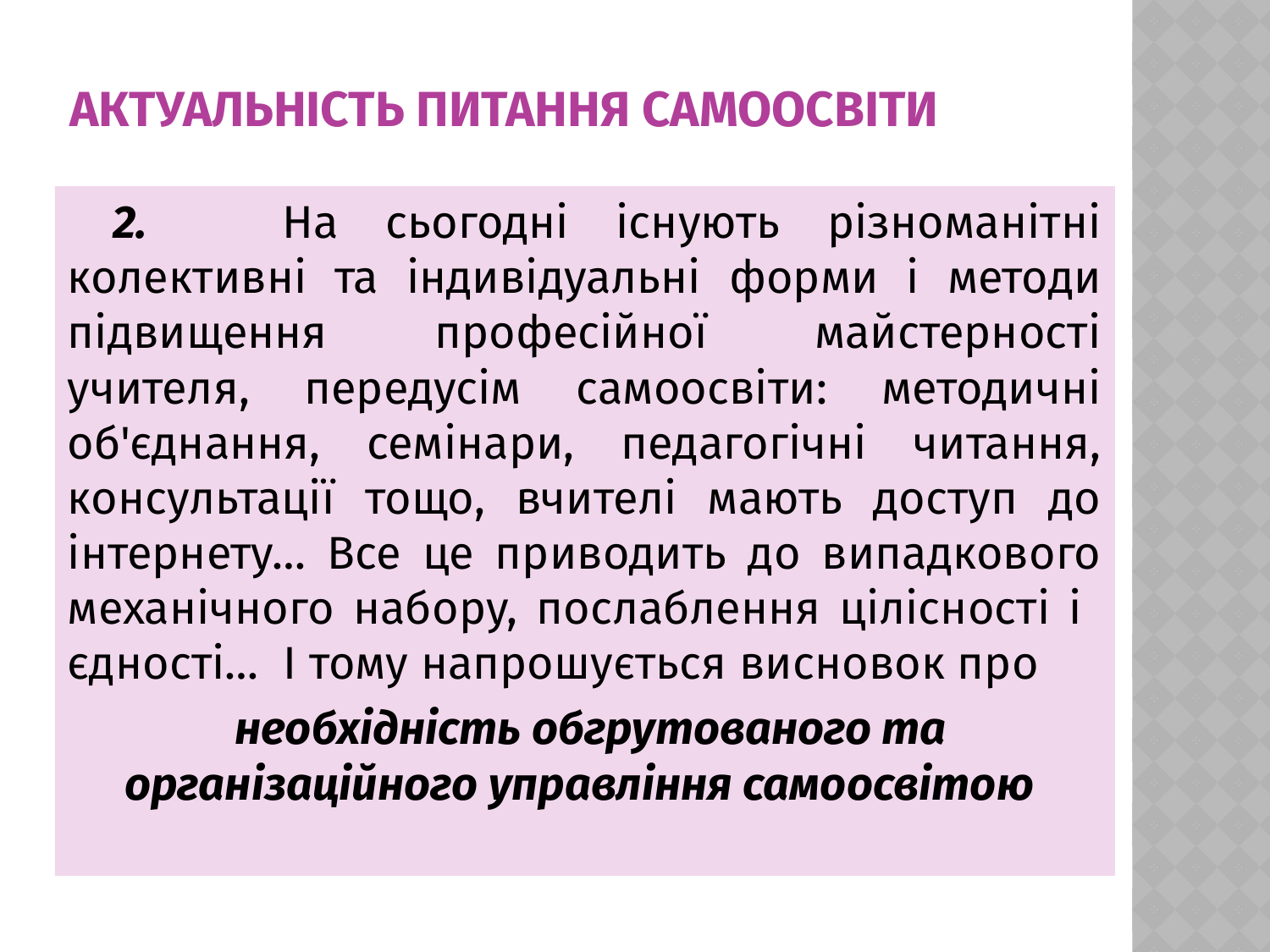

# Актуальність питання самоосвіти
 2.   На сьогодні існують різноманітні колективні та індивідуальні форми і методи підвищення професійної майстерності учителя, передусім самоосвіти: методичні об'єднання, семінари, педагогічні читання, консультації тощо, вчителі мають доступ до інтернету… Все це приводить до випадкового механічного набору, послаблення цілісності і  єдності…  І тому напрошується висновок про
 необхідність обгрутованого та організаційного управління самоосвітою